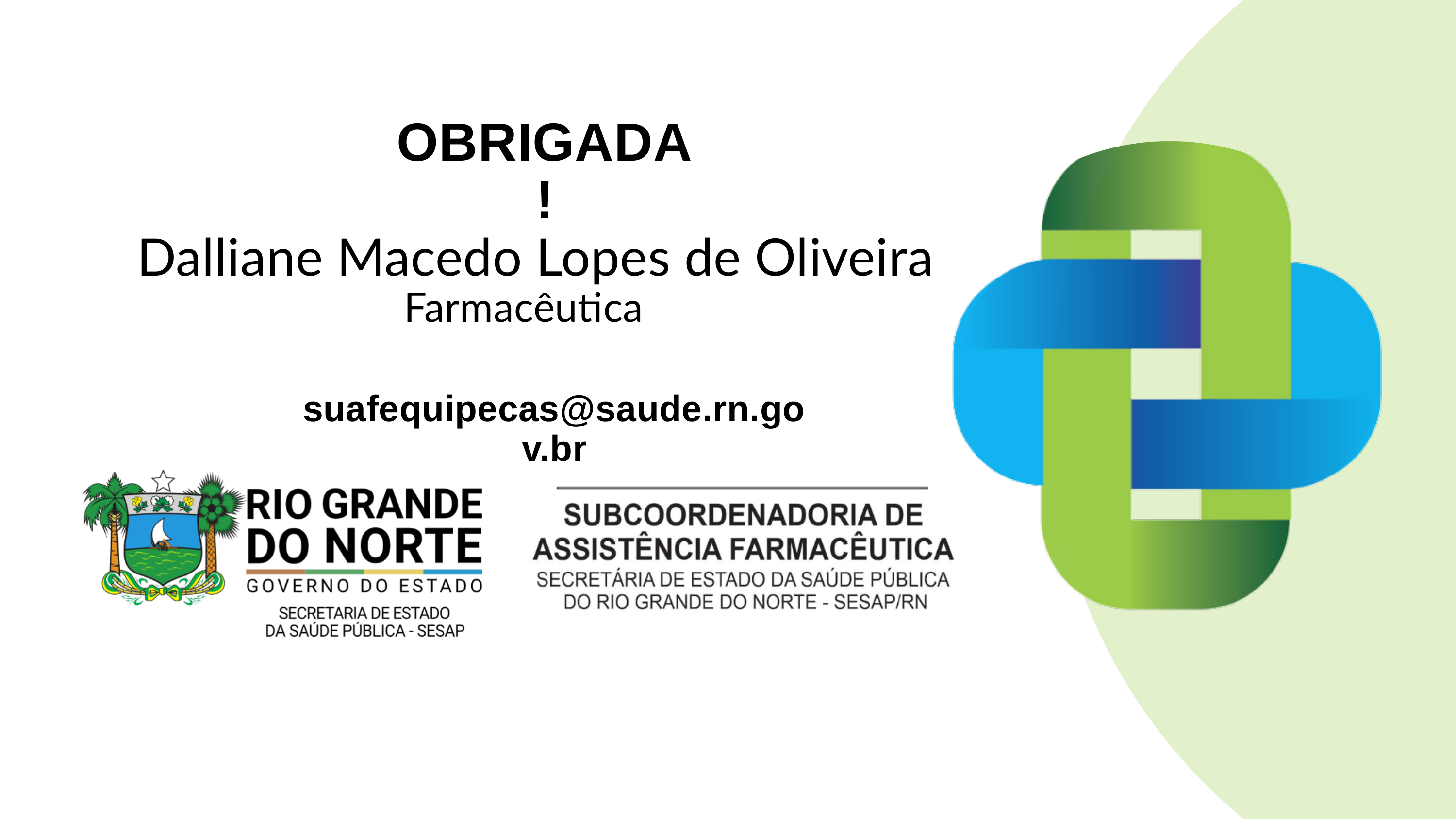

OBRIGADA!

 Dalliane Macedo Lopes de Oliveira
Farmacêutica
suafequipecas@saude.rn.gov.br